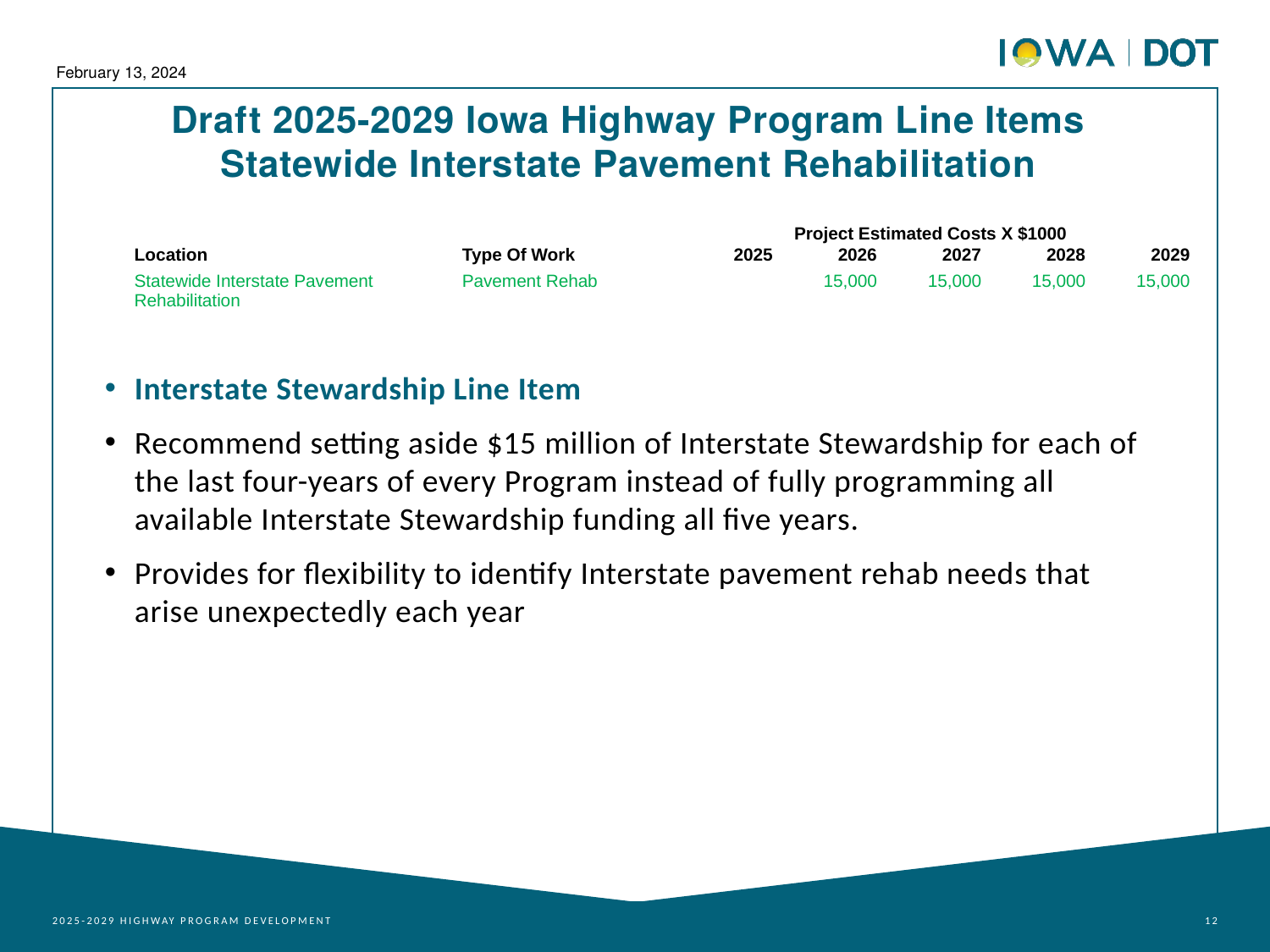

February 13, 2024
Draft 2025-2029 Iowa Highway Program Line Items
Statewide Interstate Pavement Rehabilitation
|  |  | Project Estimated Costs X $1000 |  |  |  |  |
| --- | --- | --- | --- | --- | --- | --- |
| Location | Type Of Work | 2025 | 2026 | 2027 | 2028 | 2029 |
| Statewide Interstate Pavement Rehabilitation | Pavement Rehab |  | 15,000 | 15,000 | 15,000 | 15,000 |
Interstate Stewardship Line Item
Recommend setting aside $15 million of Interstate Stewardship for each of the last four-years of every Program instead of fully programming all available Interstate Stewardship funding all five years.
Provides for flexibility to identify Interstate pavement rehab needs that arise unexpectedly each year